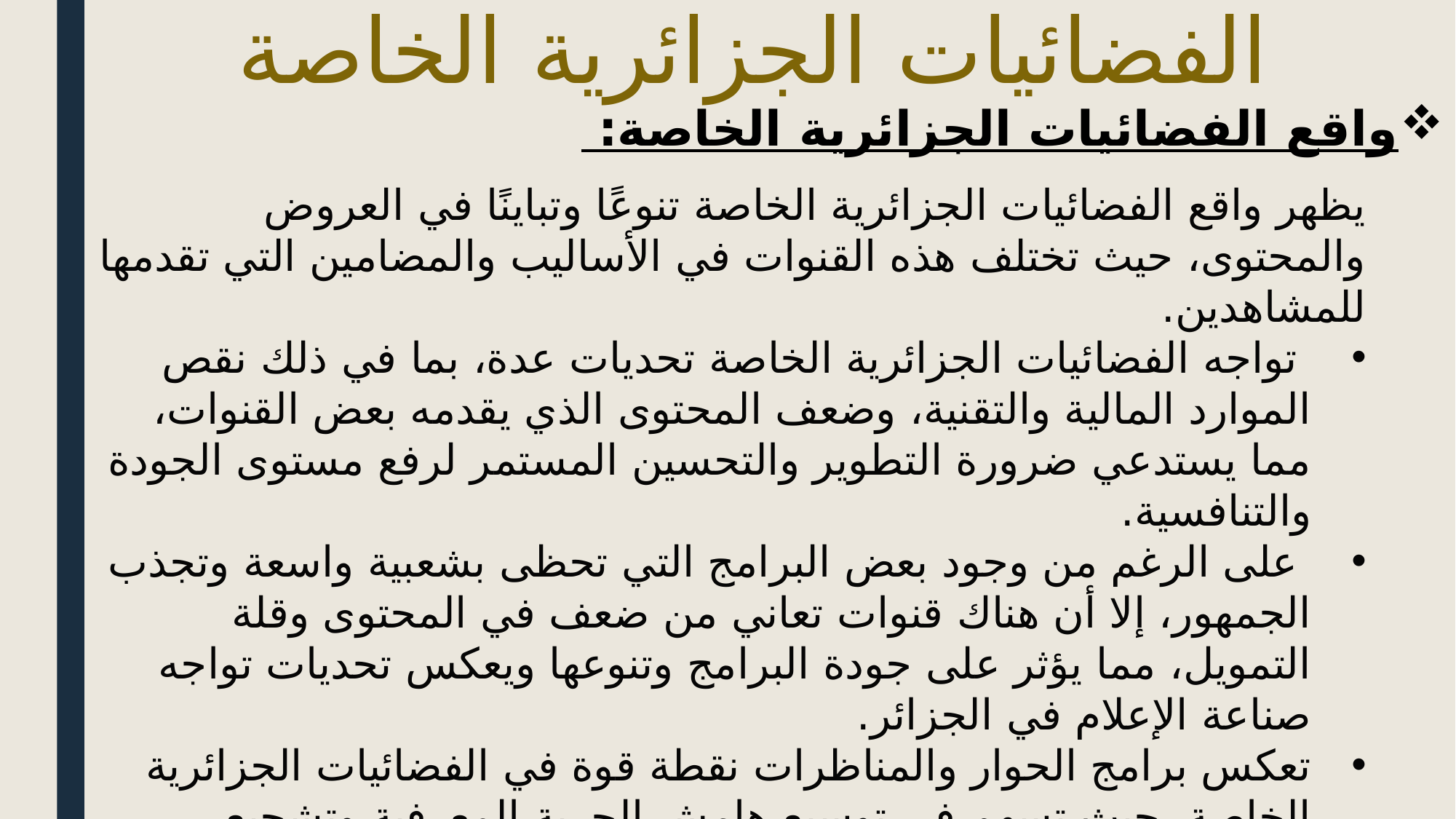

# الفضائيات الجزائرية الخاصة
واقع الفضائيات الجزائرية الخاصة:

يظهر واقع الفضائيات الجزائرية الخاصة تنوعًا وتباينًا في العروض والمحتوى، حيث تختلف هذه القنوات في الأساليب والمضامين التي تقدمها للمشاهدين.
 تواجه الفضائيات الجزائرية الخاصة تحديات عدة، بما في ذلك نقص الموارد المالية والتقنية، وضعف المحتوى الذي يقدمه بعض القنوات، مما يستدعي ضرورة التطوير والتحسين المستمر لرفع مستوى الجودة والتنافسية.
 على الرغم من وجود بعض البرامج التي تحظى بشعبية واسعة وتجذب الجمهور، إلا أن هناك قنوات تعاني من ضعف في المحتوى وقلة التمويل، مما يؤثر على جودة البرامج وتنوعها ويعكس تحديات تواجه صناعة الإعلام في الجزائر.
تعكس برامج الحوار والمناظرات نقطة قوة في الفضائيات الجزائرية الخاصة، حيث تسهم في توسيع هامش الحرية المعرفية وتشجيع المشاركة المجتمعية في مختلف القضايا والمواضيع.